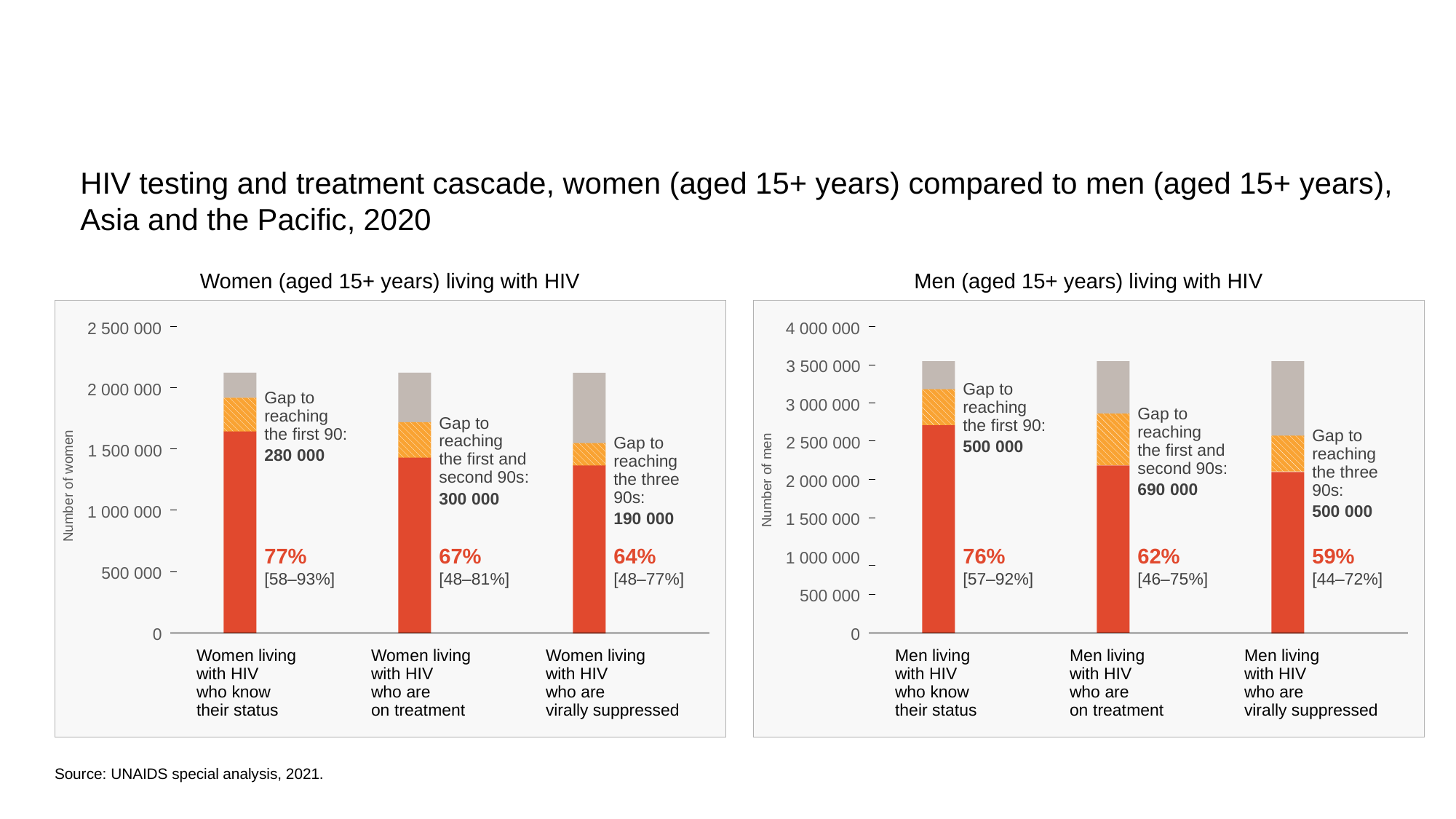

HIV testing and treatment cascade, women (aged 15+ years) compared to men (aged 15+ years), Asia and the Pacific, 2020
Women (aged 15+ years) living with HIV
Men (aged 15+ years) living with HIV

2 500 000
4 000 000
3 500 000

2 000 000

Gap to
reaching
the first 90:
500 000
Gap to
reaching
the first 90:
280 000
3 000 000

Gap to
reaching
the first and second 90s:
690 000
Gap to
reaching
the first and second 90s:
300 000

Number of women

Gap to
reaching
the three 90s:
500 000

2 500 000
Number of men

Gap to
reaching
the three 90s:
190 000
1 500 000

2 000 000

1 000 000
1 500 000
77%
[58–93%]
67%
[48–81%]
64%
[48–77%]
1 000 000
76%
[57–92%]
62%
[46–75%]
59%
[44–72%]
500 000
500 000
0
0
Women living
with HIV
who are
virally suppressed
Men living
with HIV
who are
virally suppressed
Women living
with HIV
who are
on treatment
Men living
with HIV
who are
on treatment
Women living
with HIV
who know
their status
Men living
with HIV
who know
their status
Source: UNAIDS special analysis, 2021.